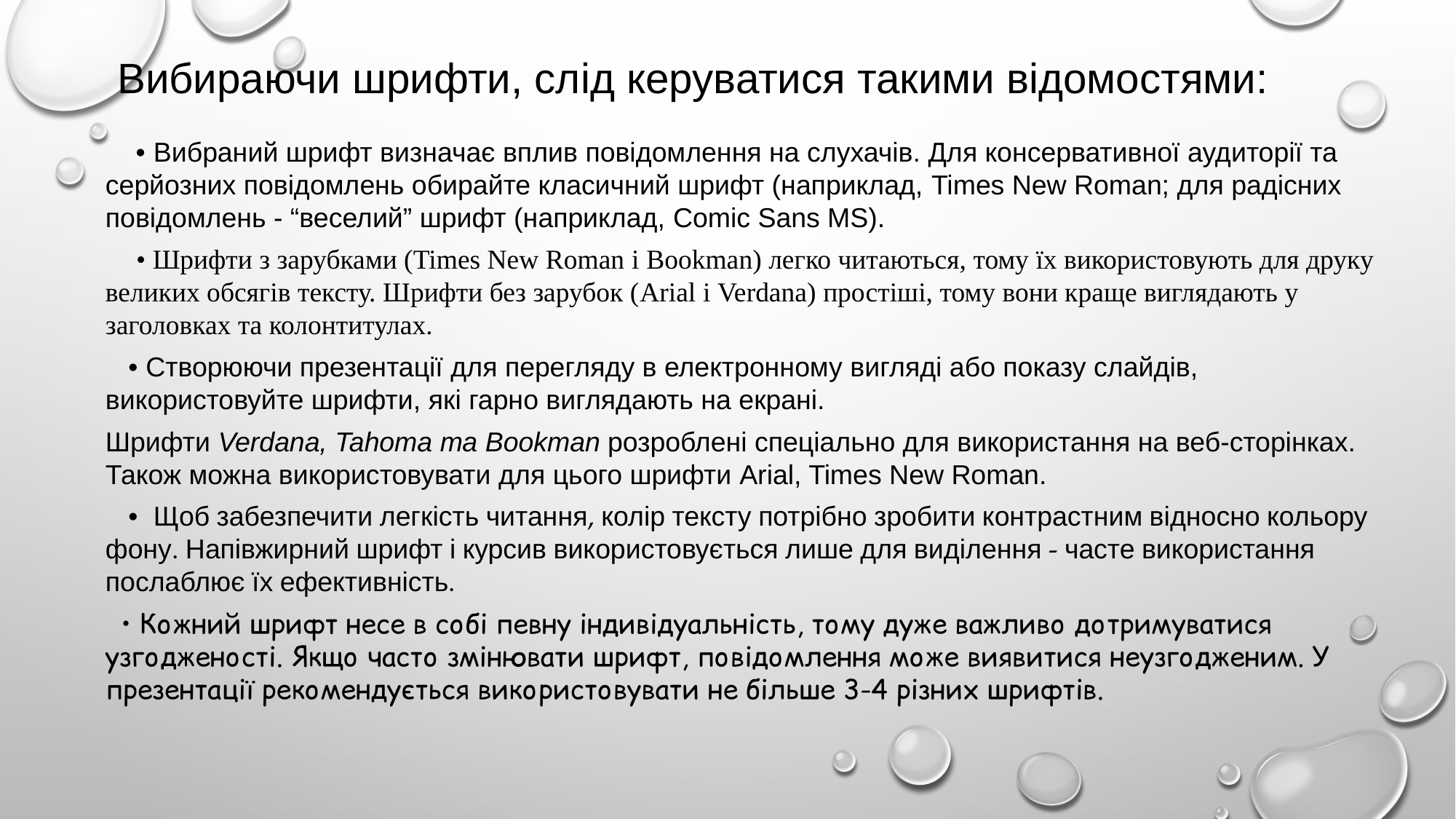

Вибираючи шрифти, слід керуватися такими відомостями:

    • Вибраний шрифт визначає вплив повідомлення на слухачів. Для консервативної аудиторії та серйозних повідомлень обирайте класичний шрифт (наприклад, Times New Roman; для радісних повідомлень - “веселий” шрифт (наприклад, Comic Sans MS).
    • Шрифти з зарубками (Times New Roman і Bookman) легко читаються, тому їх використовують для друку великих обсягів тексту. Шрифти без зарубок (Arial і Verdana) простіші, тому вони краще виглядають у заголовках та колонтитулах.
   • Створюючи презентації для перегляду в електронному вигляді або показу слайдів, використовуйте шрифти, які гарно виглядають на екрані.
Шрифти Verdana, Tahoma та Bookman розроблені спеціально для використання на веб-сторінках. Також можна використовувати для цього шрифти Arial, Times New Roman.
   •  Щоб забезпечити легкість читання, колір тексту потрібно зробити контрастним відносно кольору фону. Напівжирний шрифт і курсив використовується лише для виділення - часте використання послаблює їх ефективність.
  • Кожний шрифт несе в собі певну індивідуальність, тому дуже важливо дотримуватися узгодженості. Якщо часто змінювати шрифт, повідомлення може виявитися неузгодженим. У презентації рекомендується використовувати не більше 3-4 різних шрифтів.